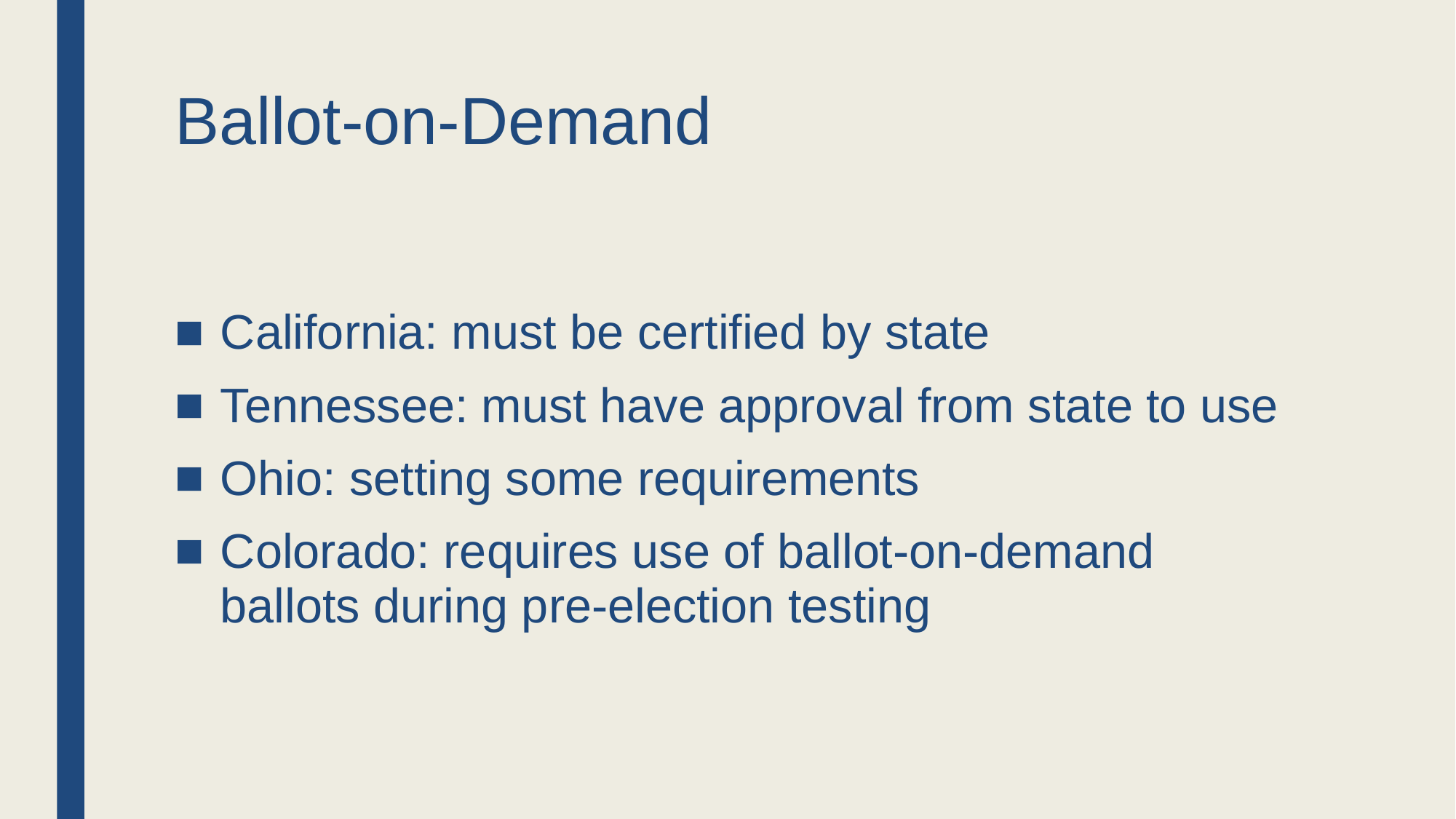

# Ballot-on-Demand
California: must be certified by state
Tennessee: must have approval from state to use
Ohio: setting some requirements
Colorado: requires use of ballot-on-demand ballots during pre-election testing